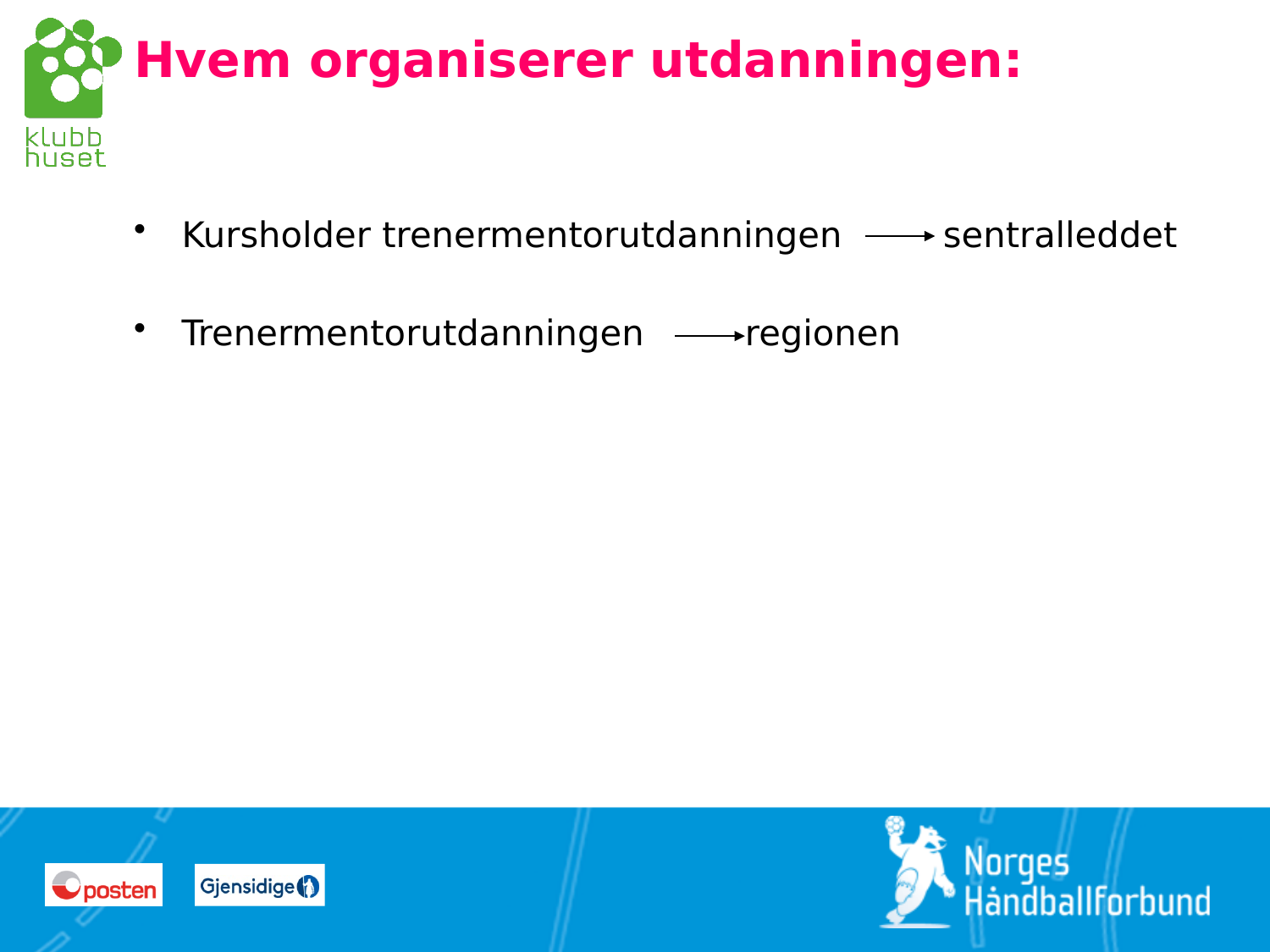

# Hvem organiserer utdanningen:

Kursholder trenermentorutdanningen         sentralleddet

Trenermentorutdanningen         regionen